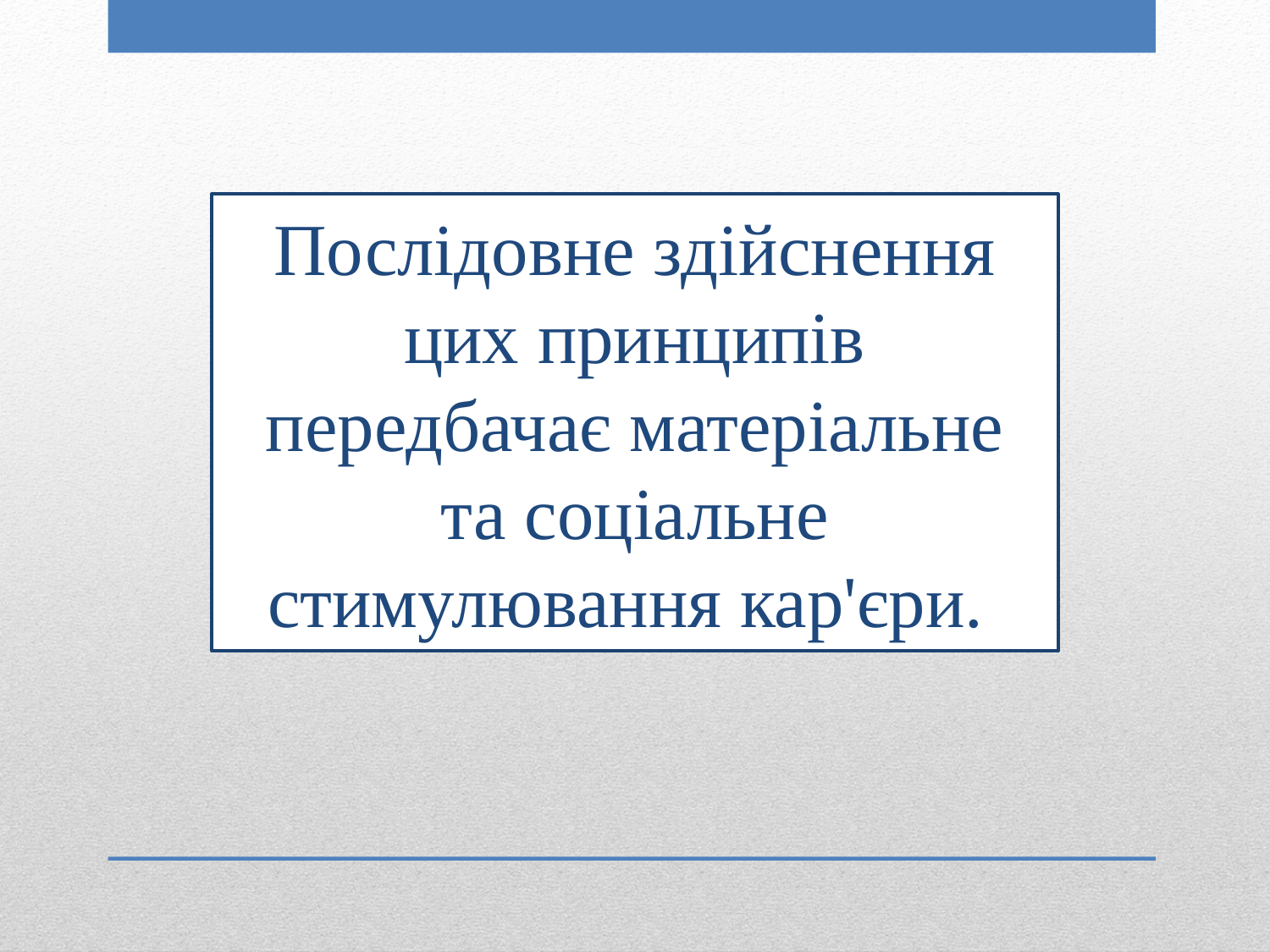

Послідовне здійснення цих принципів передбачає матеріальне та соціальне стимулювання кар'єри.